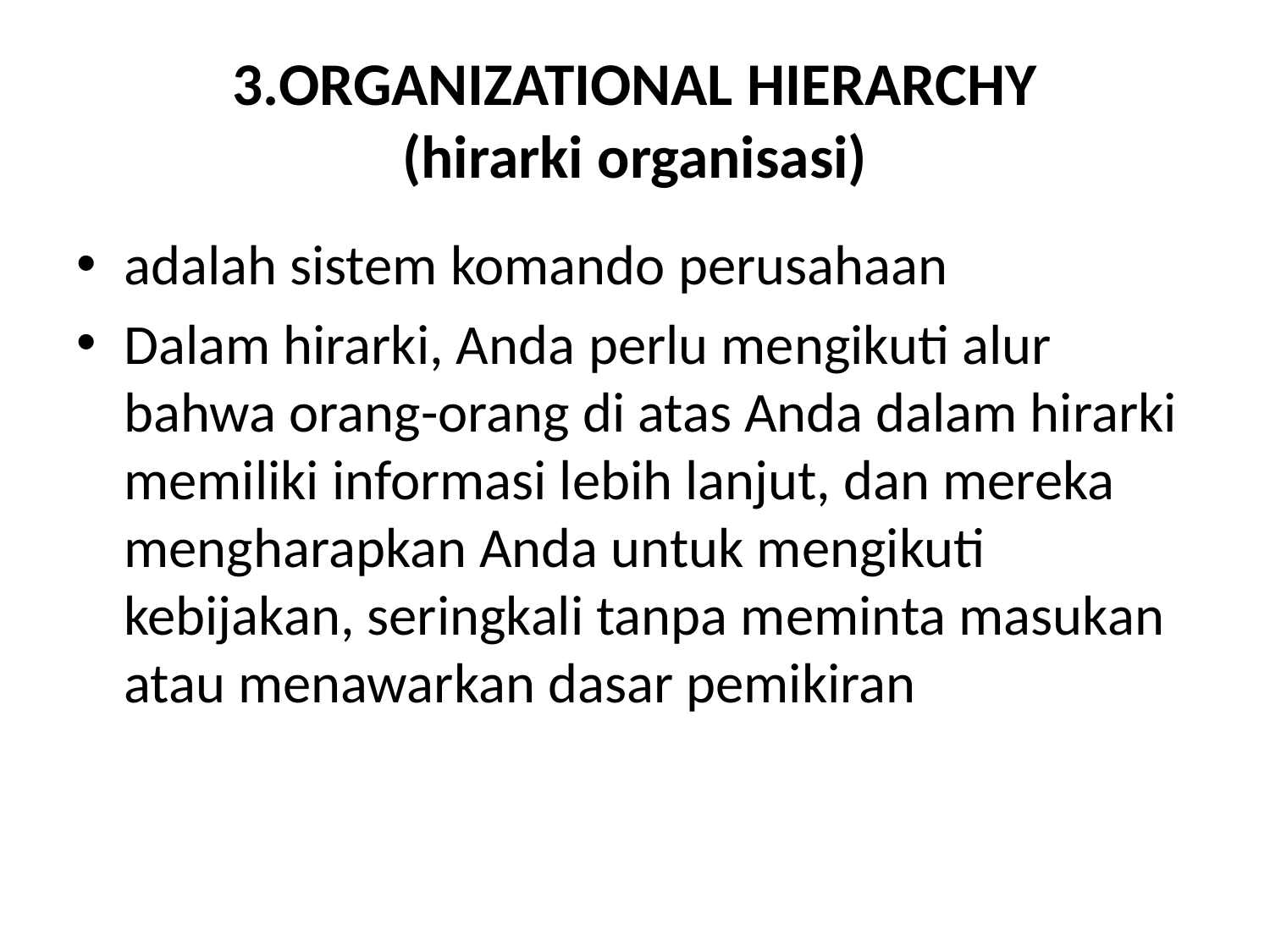

# 3.ORGANIZATIONAL HIERARCHY (hirarki organisasi)
adalah sistem komando perusahaan
Dalam hirarki, Anda perlu mengikuti alur bahwa orang-orang di atas Anda dalam hirarki memiliki informasi lebih lanjut, dan mereka mengharapkan Anda untuk mengikuti kebijakan, seringkali tanpa meminta masukan atau menawarkan dasar pemikiran